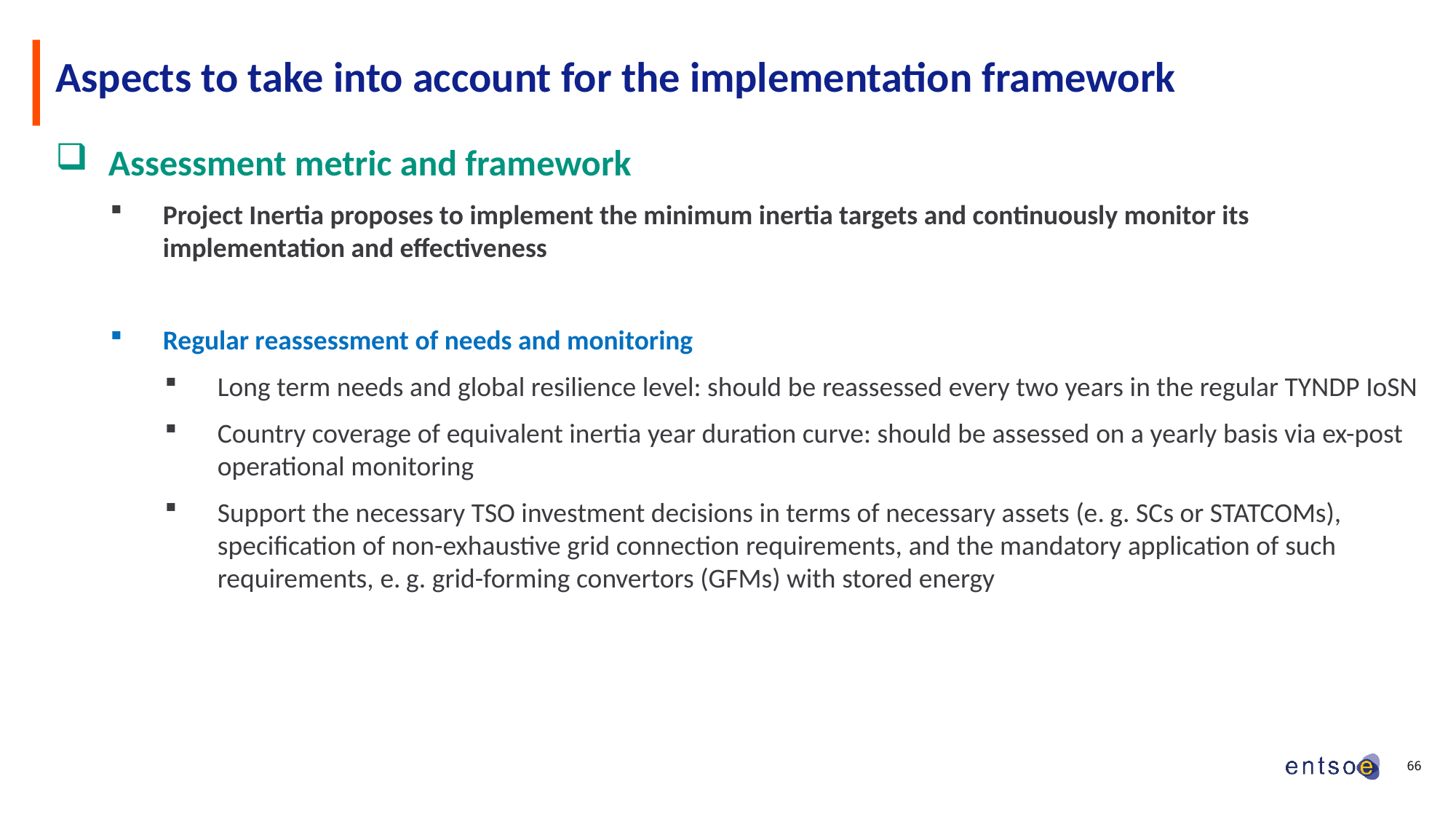

# Aspects to take into account for the implementation framework
Assessment metric and framework
Project Inertia proposes to implement the minimum inertia targets and continuously monitor its implementation and effectiveness

Regular reassessment of needs and monitoring
Long term needs and global resilience level: should be reassessed every two years in the regular TYNDP IoSN
Country coverage of equivalent inertia year duration curve: should be assessed on a yearly basis via ex-post operational monitoring
Support the necessary TSO investment decisions in terms of necessary assets (e. g. SCs or STATCOMs), specification of non-exhaustive grid connection requirements, and the mandatory application of such requirements, e. g. grid-forming convertors (GFMs) with stored energy